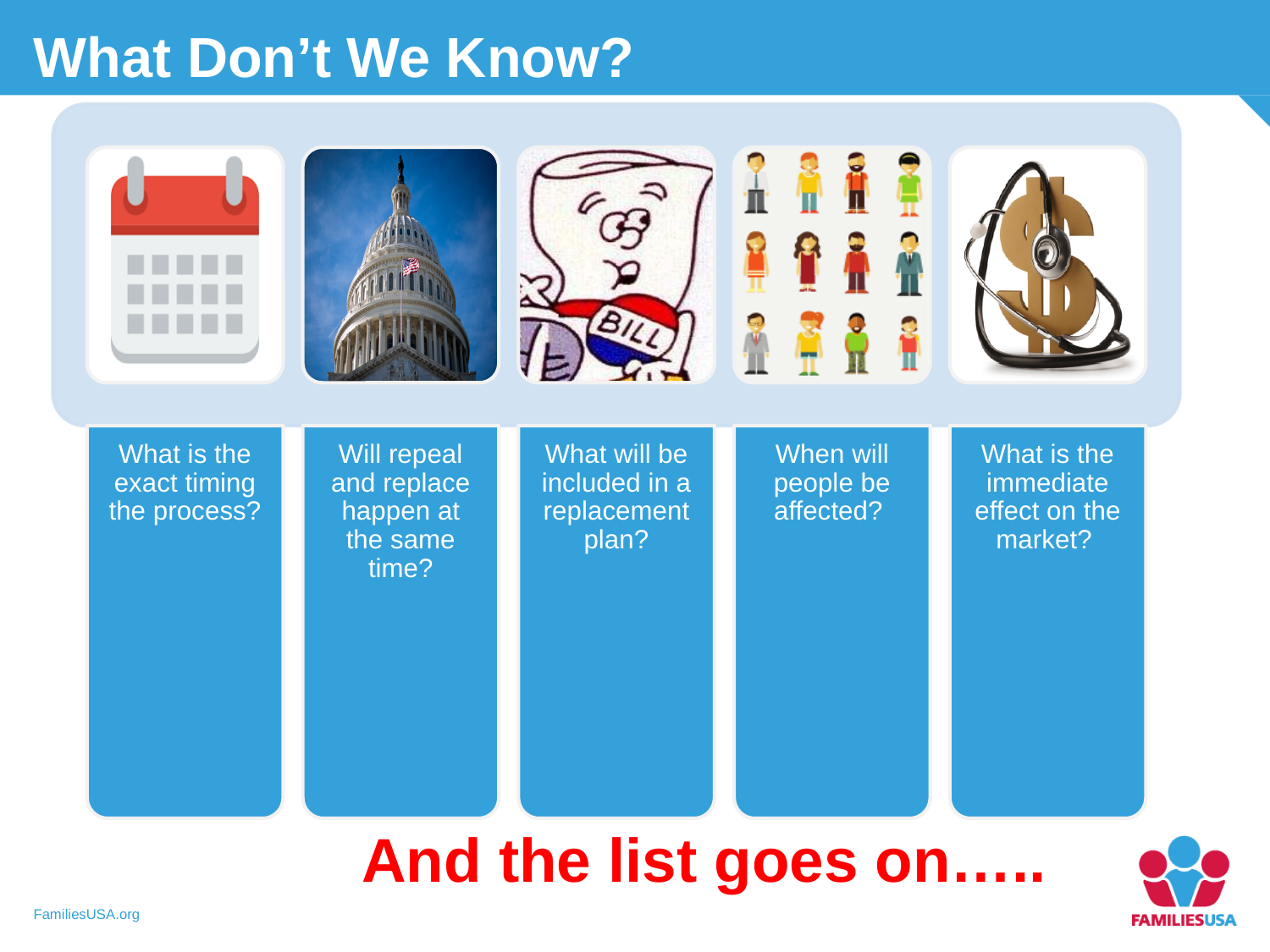

What Don’t We Know?
What is the exact timing the process?
Will repeal and replace happen at the same time?
What will be included in a replacement plan?
When will people be affected?
What is the immediate effect on the market?
And the list goes on…..